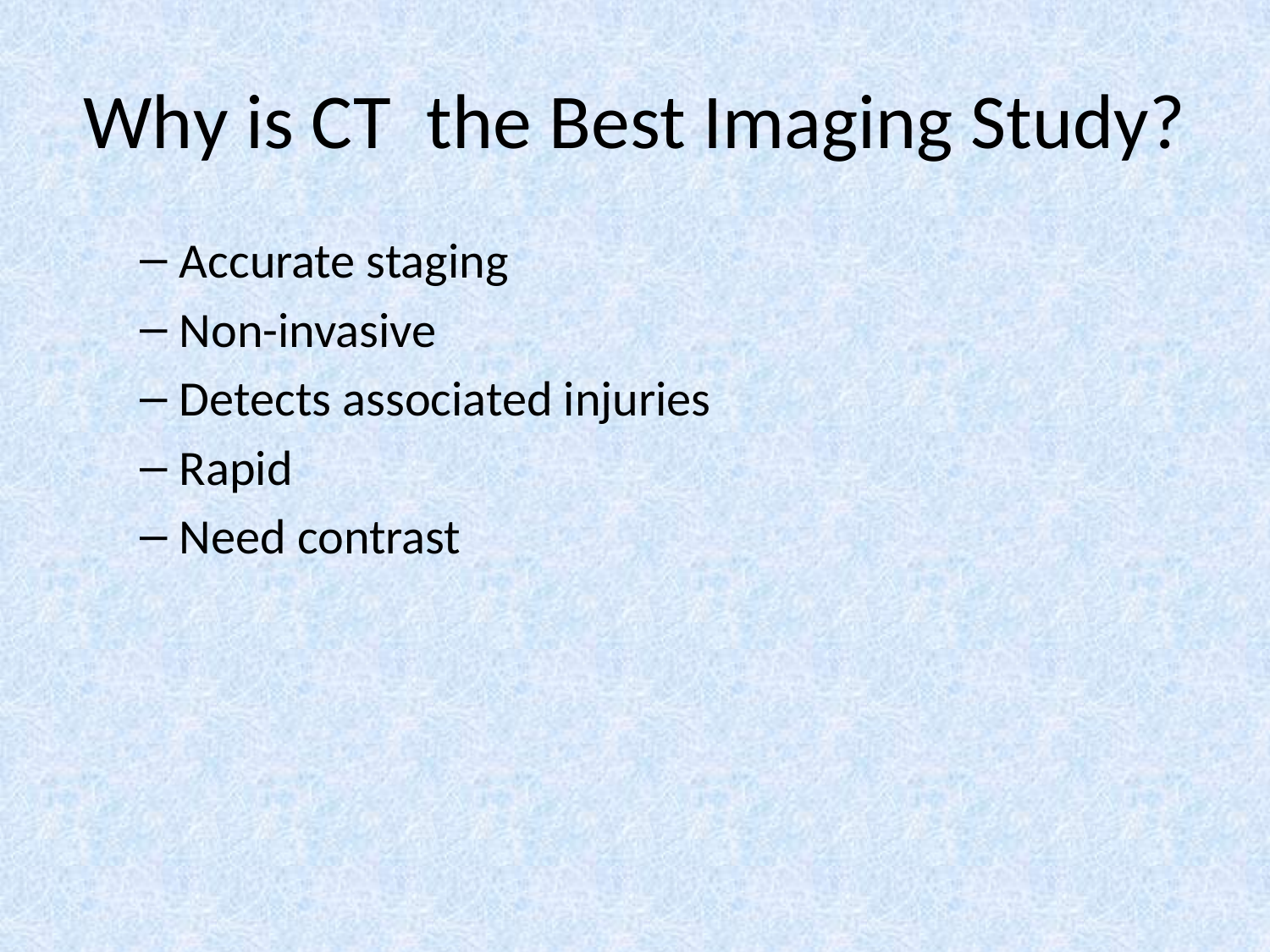

# Why is CT  the Best Imaging Study?
Accurate staging
Non-invasive
Detects associated injuries
Rapid
Need contrast